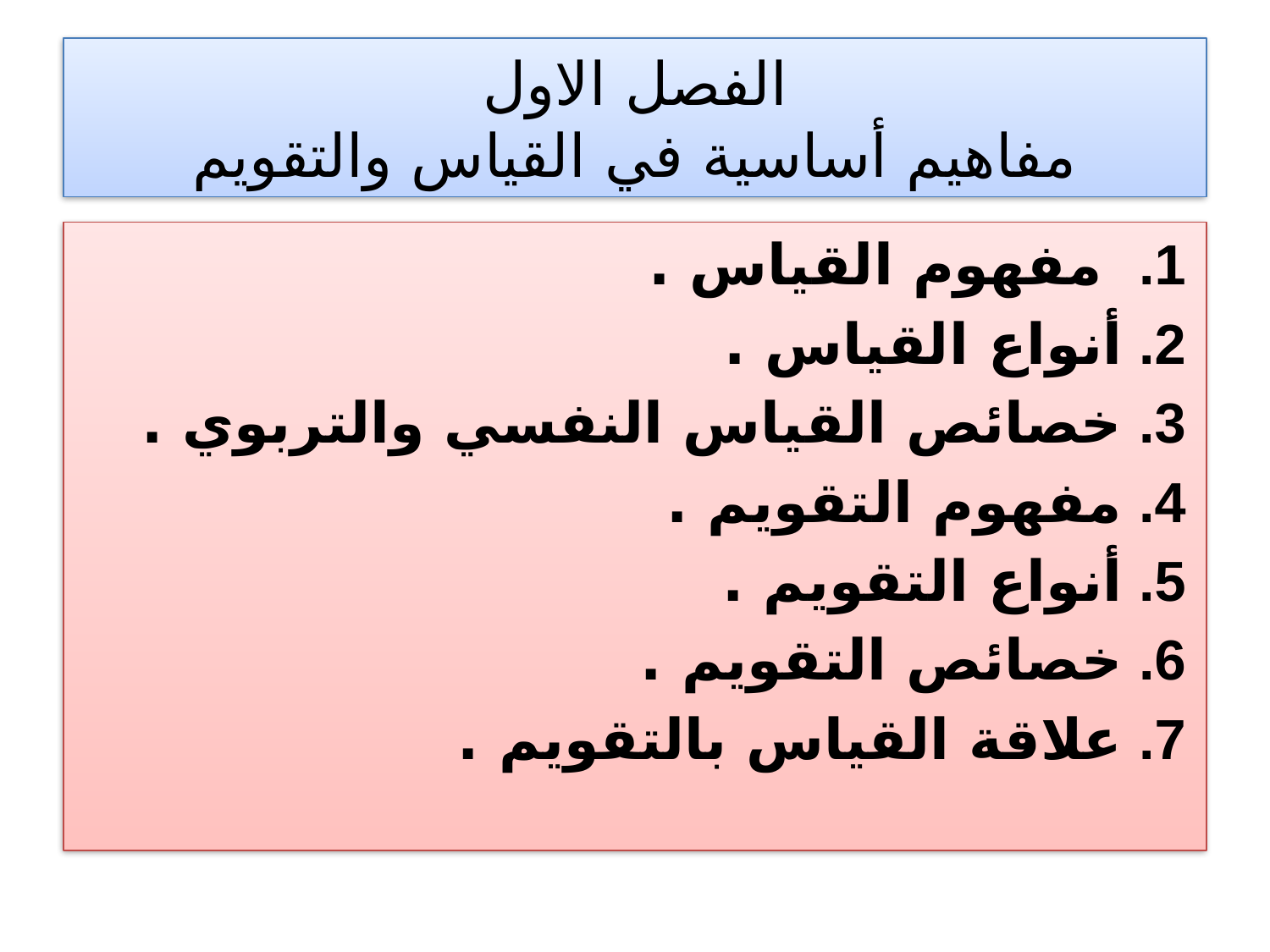

# الفصل الاول مفاهيم أساسية في القياس والتقويم
 مفهوم القياس .
أنواع القياس .
خصائص القياس النفسي والتربوي .
مفهوم التقويم .
أنواع التقويم .
خصائص التقويم .
علاقة القياس بالتقويم .